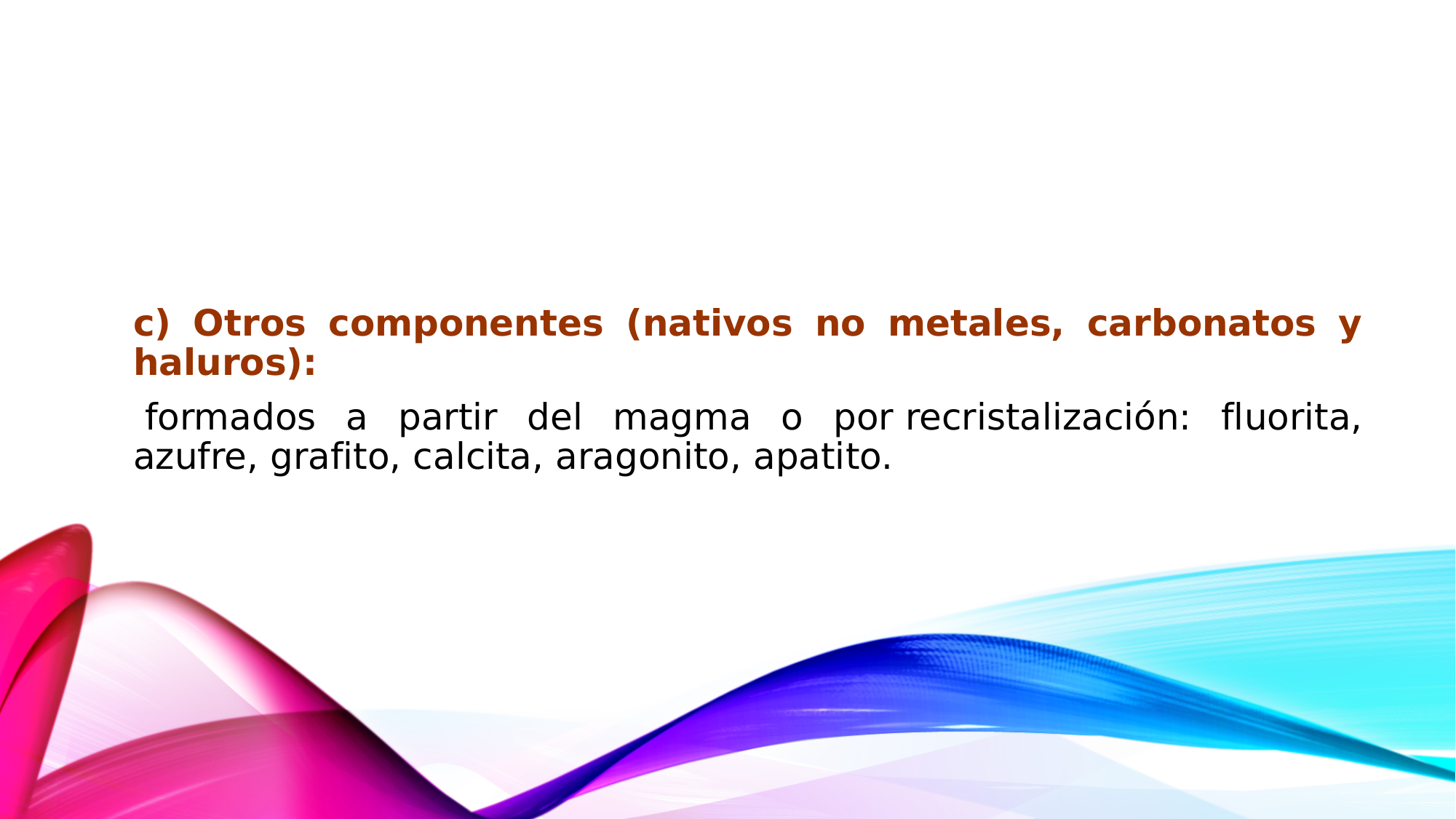

c) Otros componentes (nativos no metales, carbonatos y haluros):
 formados a partir del magma o por recristalización: fluorita, azufre, grafito, calcita, aragonito, apatito.